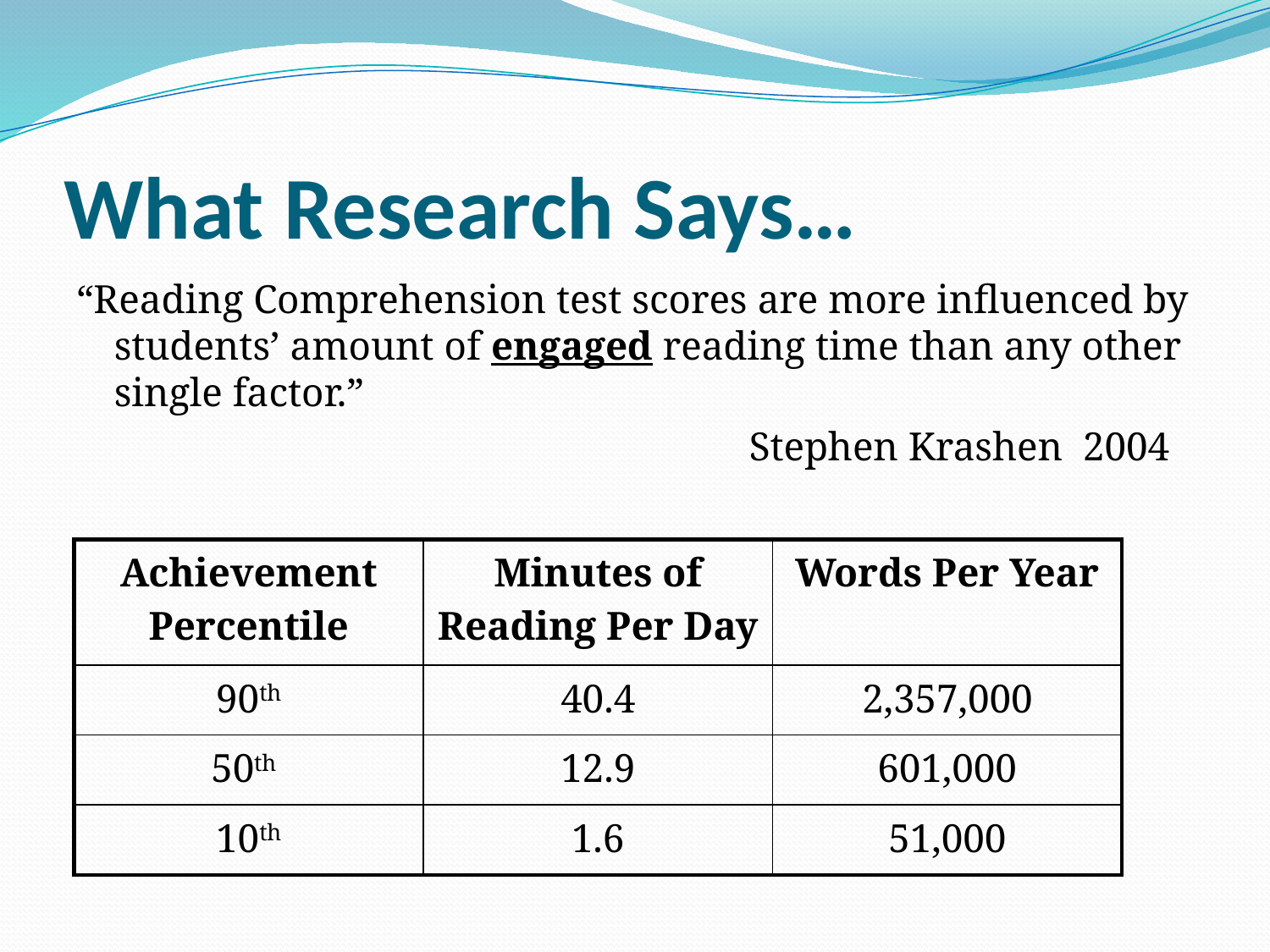

# What Research Says…
“Reading Comprehension test scores are more influenced by students’ amount of engaged reading time than any other single factor.”
						Stephen Krashen  2004
| Achievement Percentile | Minutes of Reading Per Day | Words Per Year |
| --- | --- | --- |
| 90th | 40.4 | 2,357,000 |
| 50th | 12.9 | 601,000 |
| 10th | 1.6 | 51,000 |